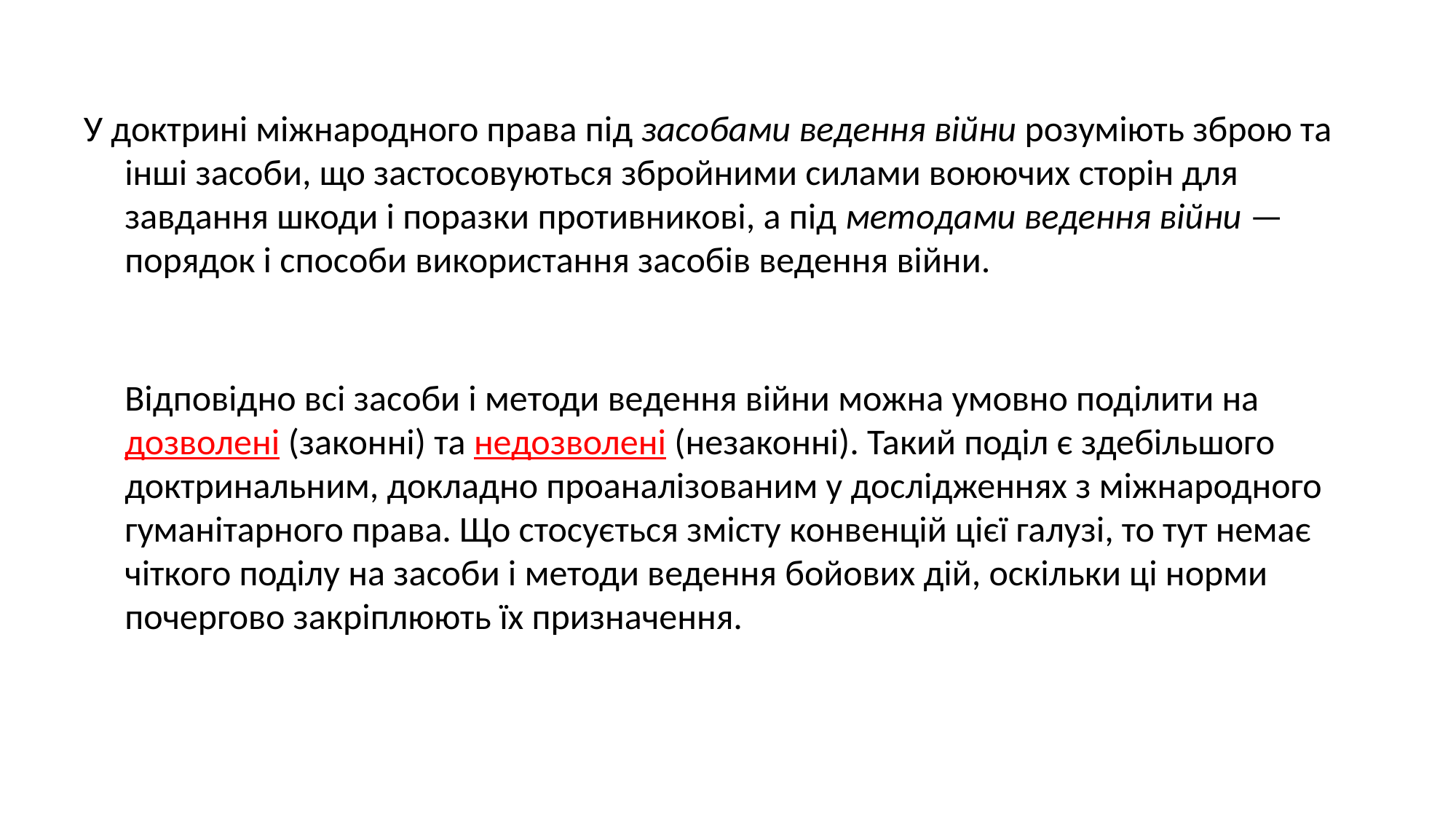

У доктрині міжнародного права під засобами ведення війни розуміють зброю та інші засоби, що застосовуються збройними силами воюючих сторін для завдання шкоди і поразки противникові, а під методами ведення війни — порядок і способи використання засобів ведення війни.
Відповідно всі засоби і методи ведення війни можна умовно поділити на дозволені (законні) та недозволені (незаконні). Такий поділ є здебільшого доктринальним, докладно проаналізованим у дослідженнях з міжнародного гуманітарного права. Що стосується змісту конвенцій цієї галузі, то тут немає чіткого поділу на засоби і методи ведення бойових дій, оскільки ці норми почергово закріплюють їх призначення.